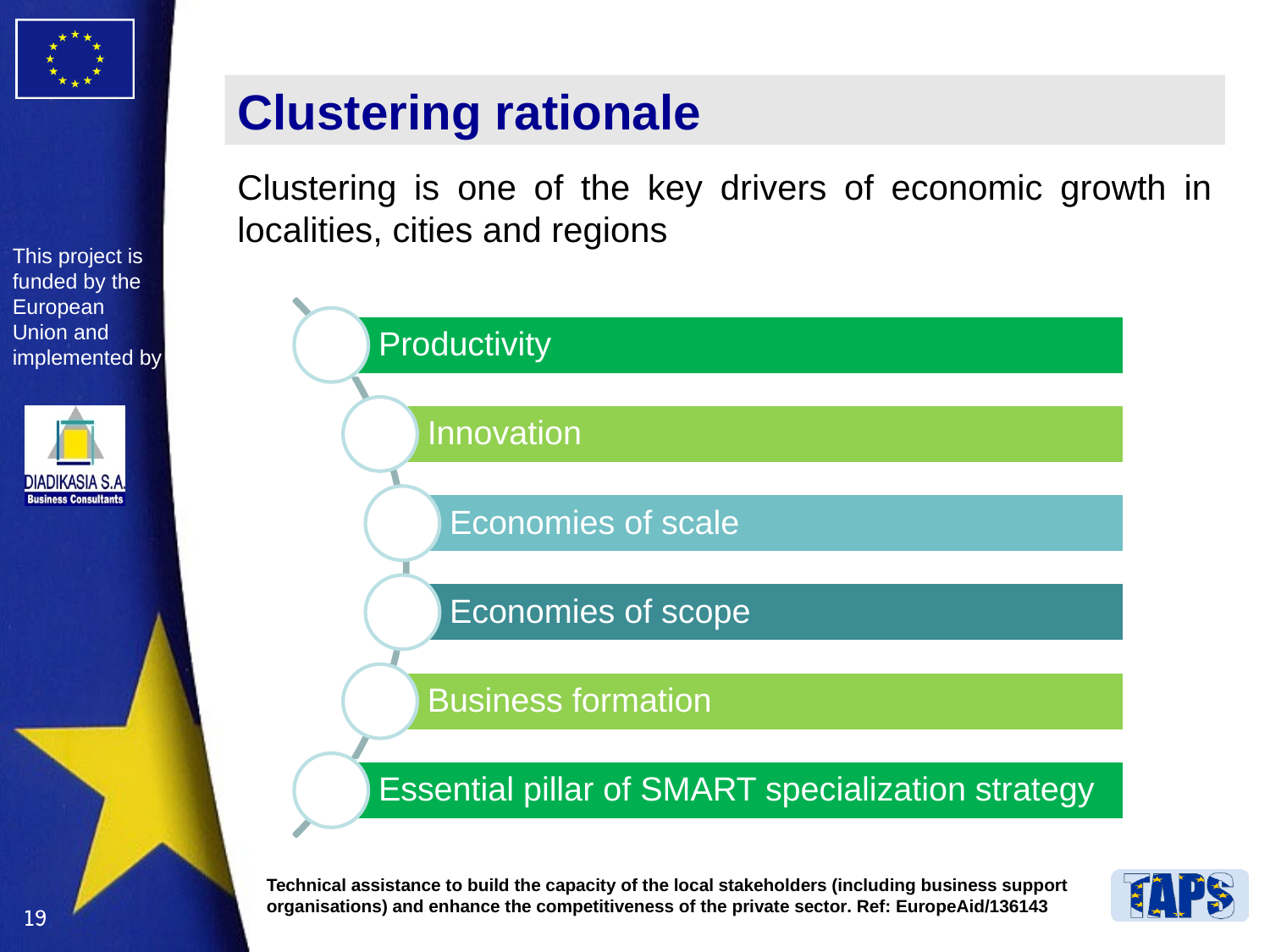

# Clustering rationale
Clustering is one of the key drivers of economic growth in localities, cities and regions

Productivity
Innovation
Economies of scale
Economies of scope
Business formation
Essential pillar of SMART specialization strategy